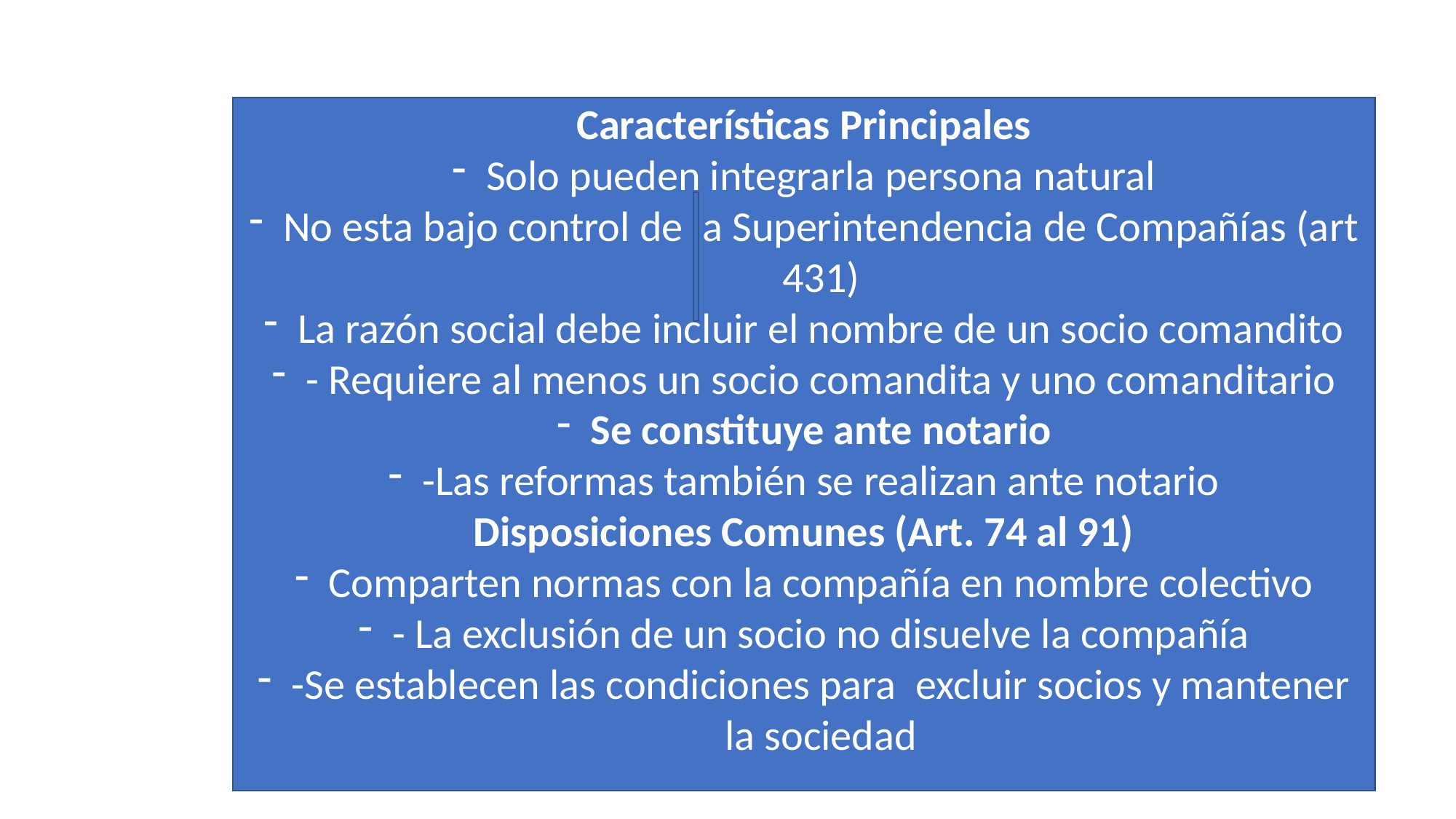

Características Principales
Solo pueden integrarla persona natural
No esta bajo control de la Superintendencia de Compañías (art 431)
La razón social debe incluir el nombre de un socio comandito
- Requiere al menos un socio comandita y uno comanditario
Se constituye ante notario
-Las reformas también se realizan ante notario
Disposiciones Comunes (Art. 74 al 91)
Comparten normas con la compañía en nombre colectivo
- La exclusión de un socio no disuelve la compañía
-Se establecen las condiciones para  excluir socios y mantener la sociedad